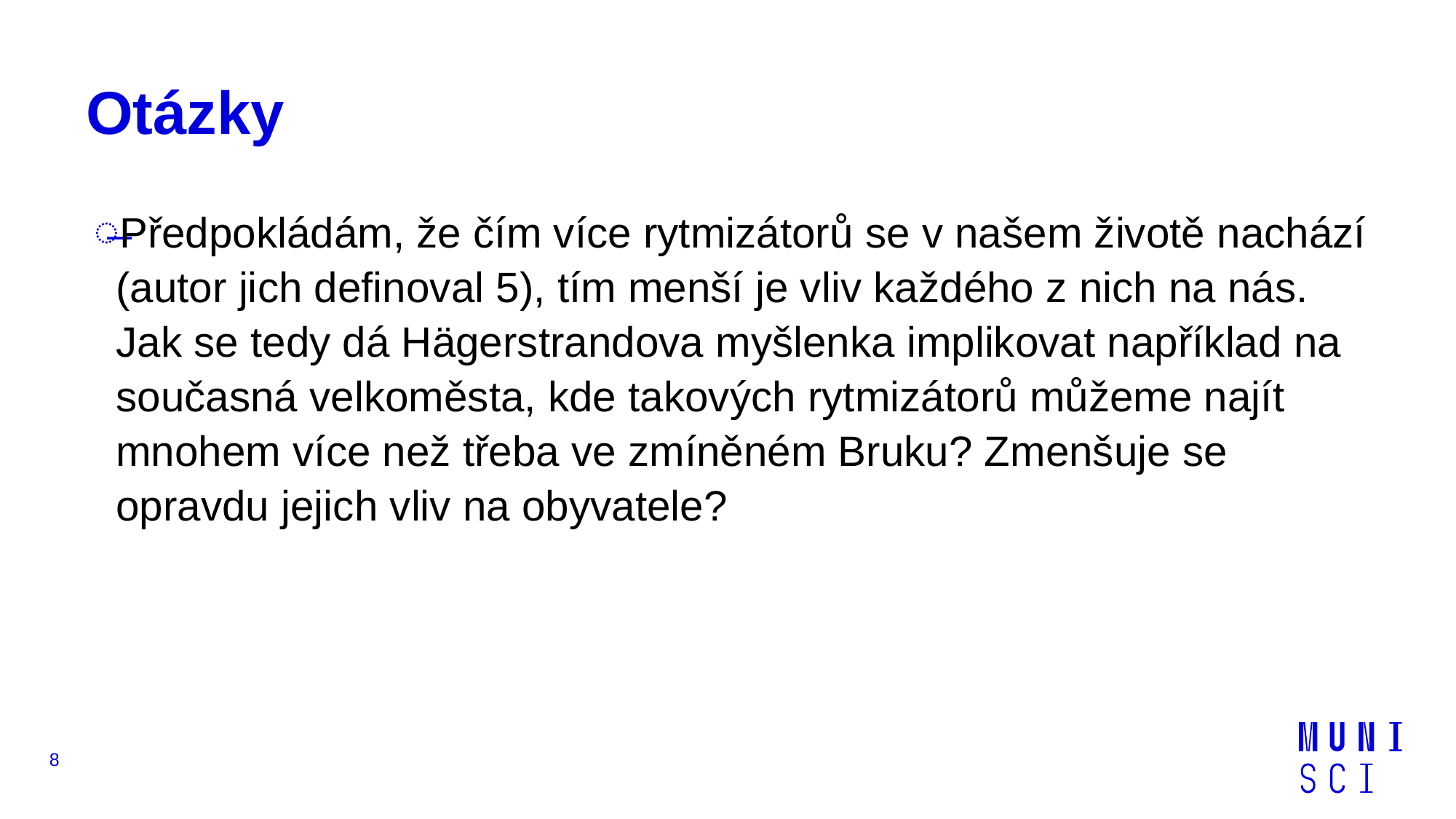

# Otázky
Předpokládám, že čím více rytmizátorů se v našem životě nachází (autor jich definoval 5), tím menší je vliv každého z nich na nás. Jak se tedy dá Hägerstrandova myšlenka implikovat například na současná velkoměsta, kde takových rytmizátorů můžeme najít mnohem více než třeba ve zmíněném Bruku? Zmenšuje se opravdu jejich vliv na obyvatele?
8